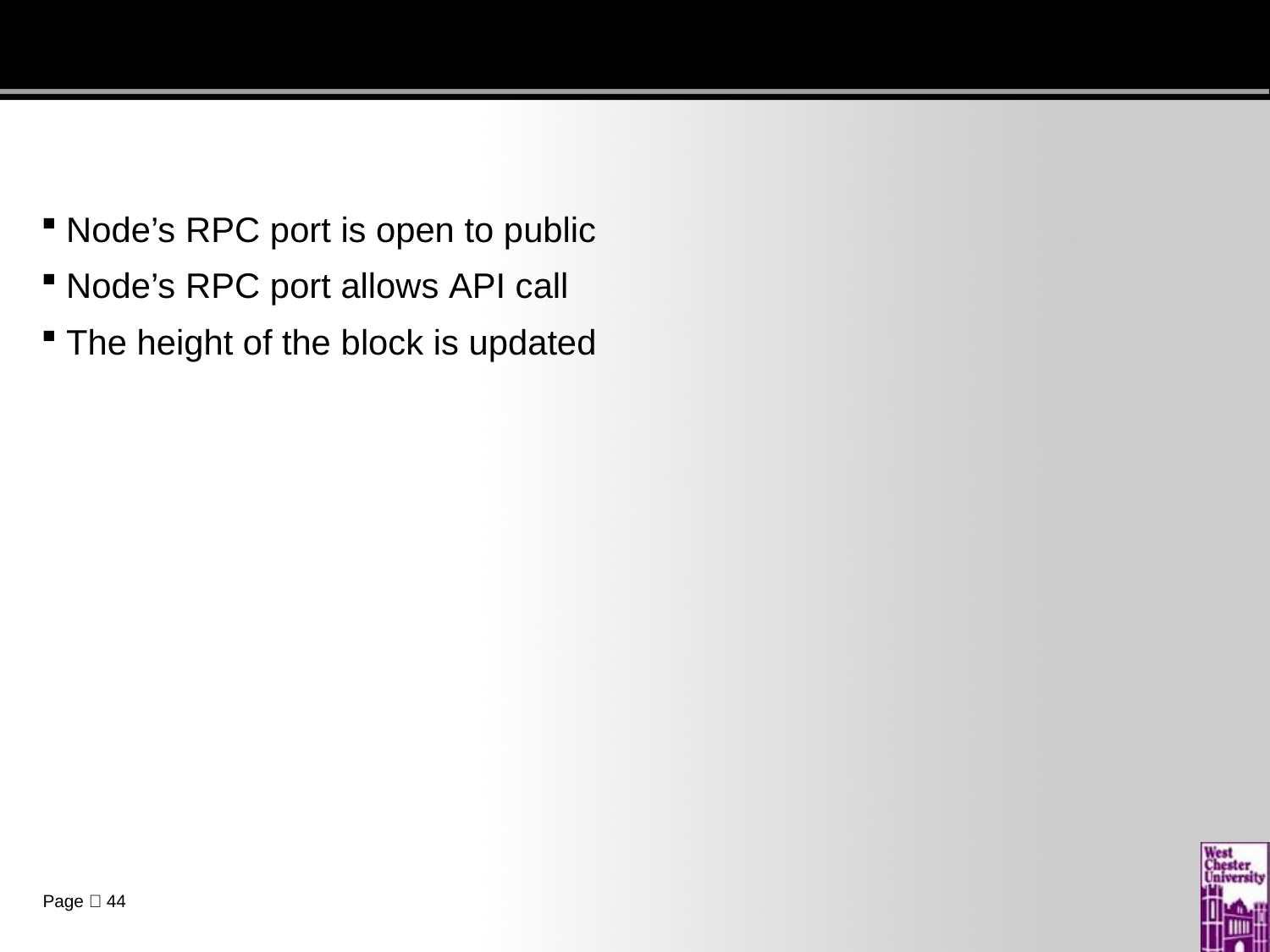

#
Node’s RPC port is open to public
Node’s RPC port allows API call
The height of the block is updated